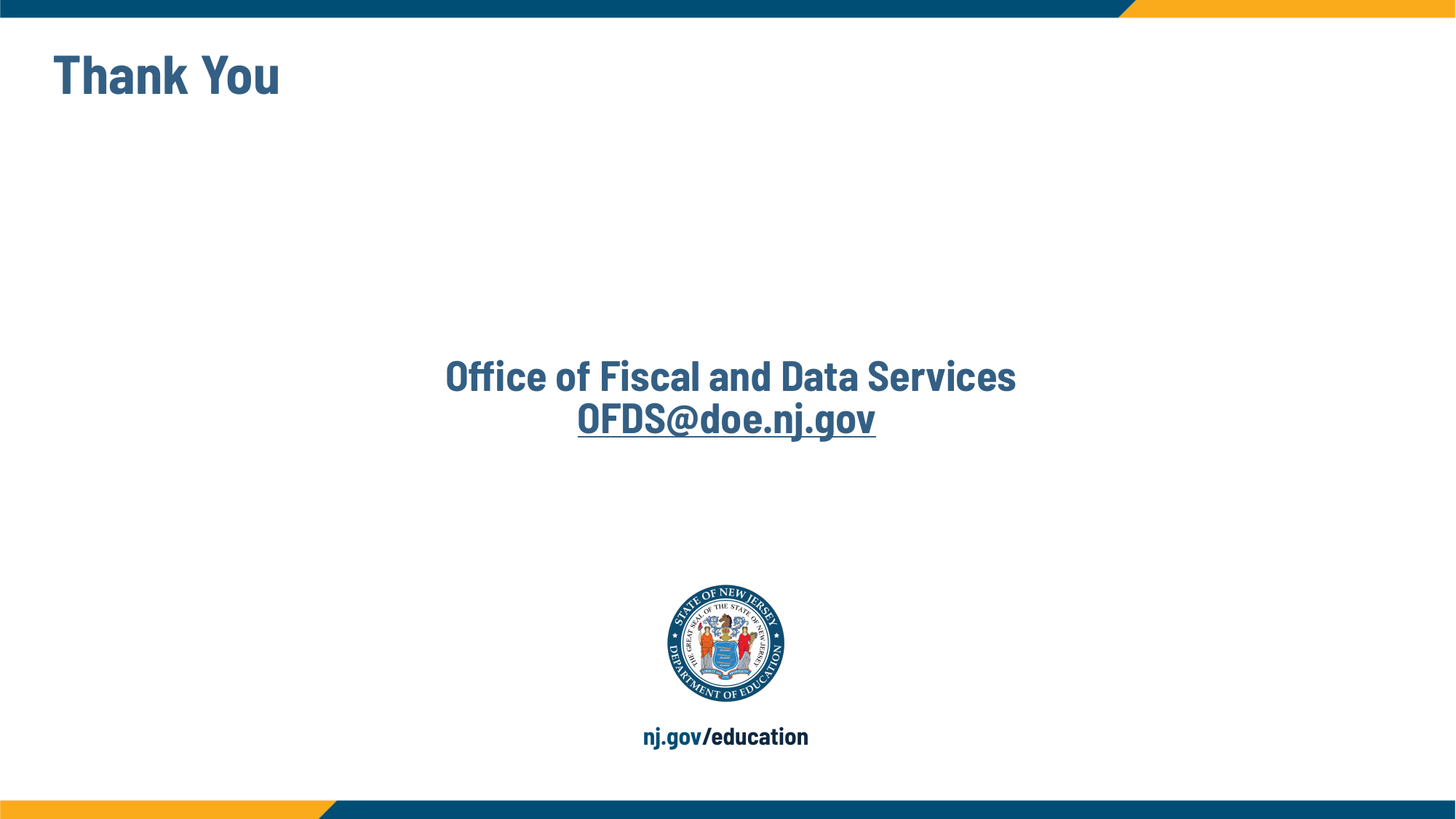

# Thank You
Office of Fiscal and Data Services
OFDS@doe.nj.gov